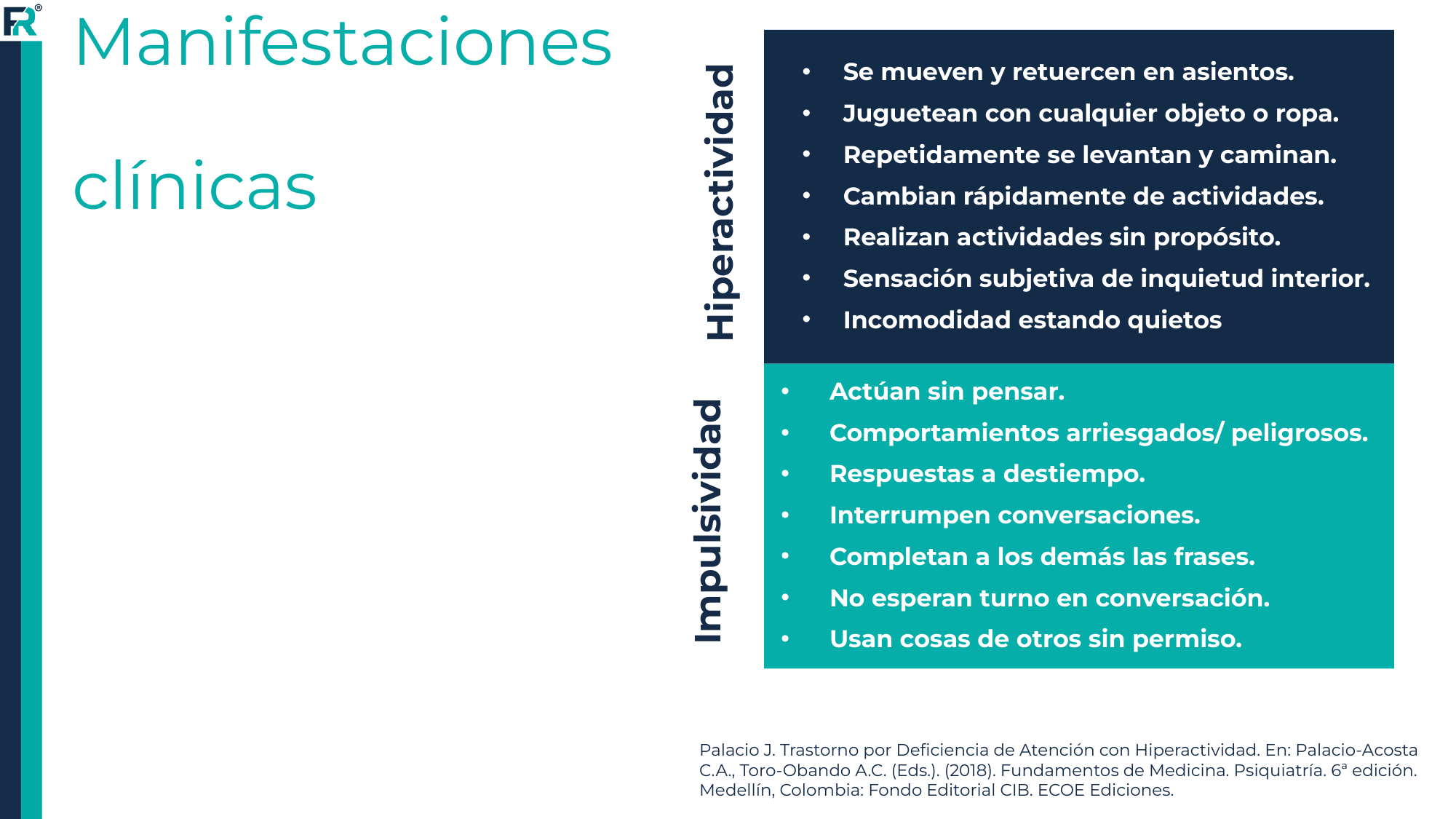

Se mueven y retuercen en asientos.
Juguetean con cualquier objeto o ropa.
Repetidamente se levantan y caminan.
Cambian rápidamente de actividades.
Realizan actividades sin propósito.
Sensación subjetiva de inquietud interior.
Incomodidad estando quietos
# Manifestaciones clínicas
Hiperactividad
Actúan sin pensar.
Comportamientos arriesgados/ peligrosos.
Respuestas a destiempo.
Interrumpen conversaciones.
Completan a los demás las frases.
No esperan turno en conversación.
Usan cosas de otros sin permiso.
Impulsividad
Palacio J. Trastorno por Deficiencia de Atención con Hiperactividad. En: Palacio-Acosta C.A., Toro-Obando A.C. (Eds.). (2018). Fundamentos de Medicina. Psiquiatría. 6ª edición. Medellín, Colombia: Fondo Editorial CIB. ECOE Ediciones.